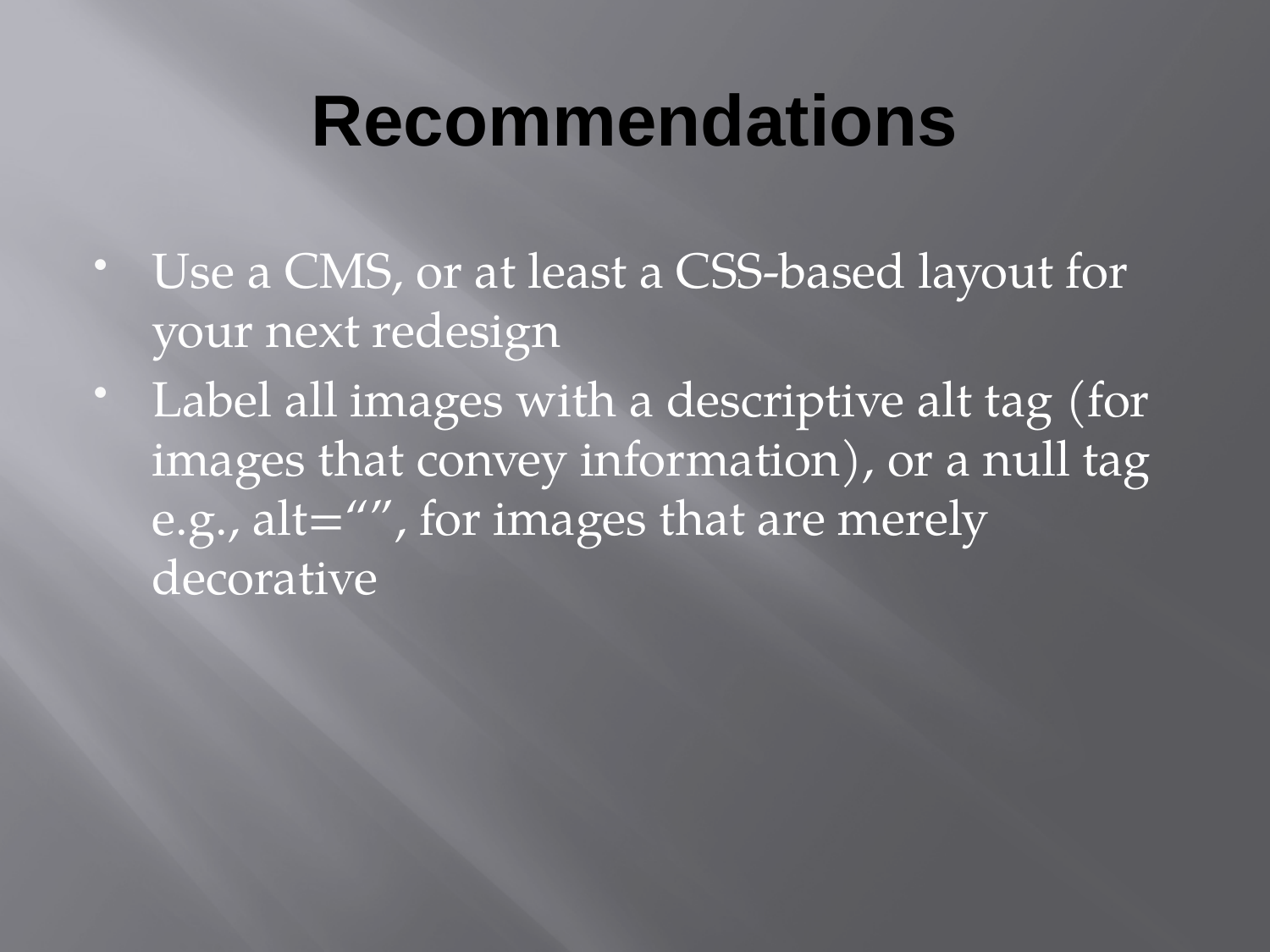

# Recommendations
Use a CMS, or at least a CSS-based layout for your next redesign
Label all images with a descriptive alt tag (for images that convey information), or a null tag e.g., alt=“”, for images that are merely decorative